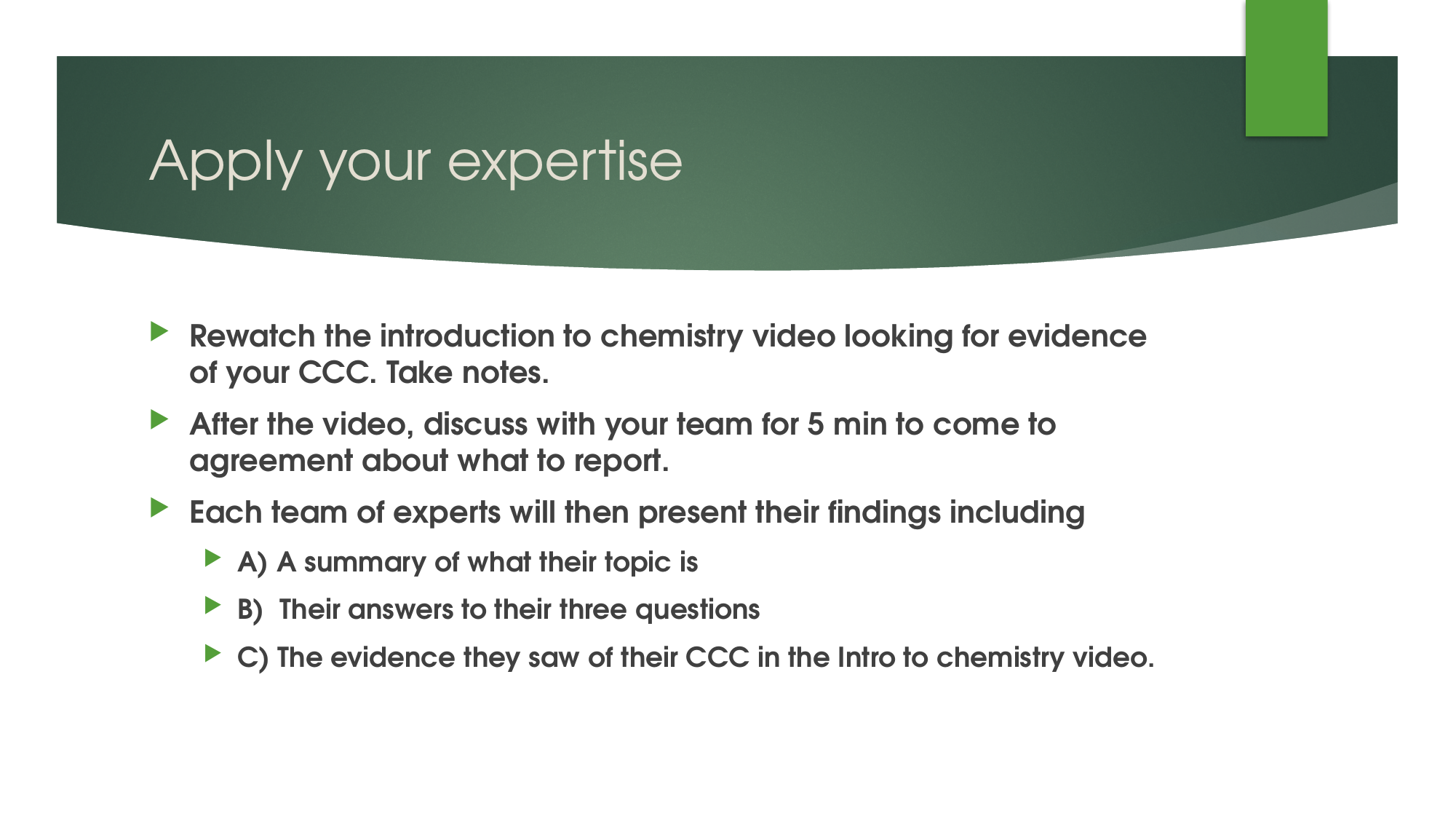

# Apply your expertise
Rewatch the introduction to chemistry video looking for evidence of your CCC. Take notes.
After the video, discuss with your team for 5 min to come to agreement about what to report.
Each team of experts will then present their findings including
A) A summary of what their topic is
B)  Their answers to their three questions
C) The evidence they saw of their CCC in the Intro to chemistry video.